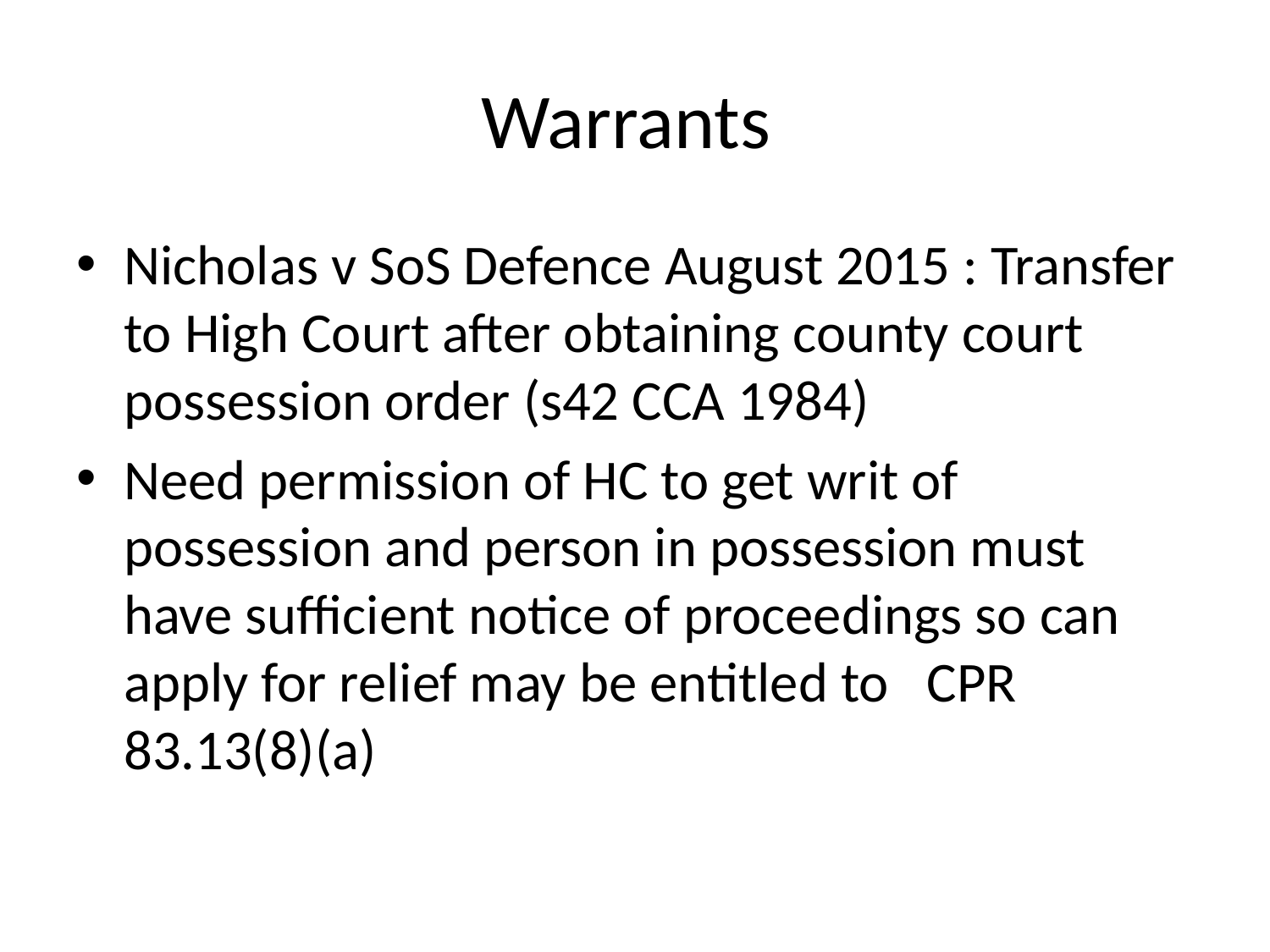

# Warrants
Nicholas v SoS Defence August 2015 : Transfer to High Court after obtaining county court possession order (s42 CCA 1984)
Need permission of HC to get writ of possession and person in possession must have sufficient notice of proceedings so can apply for relief may be entitled to   CPR 83.13(8)(a)